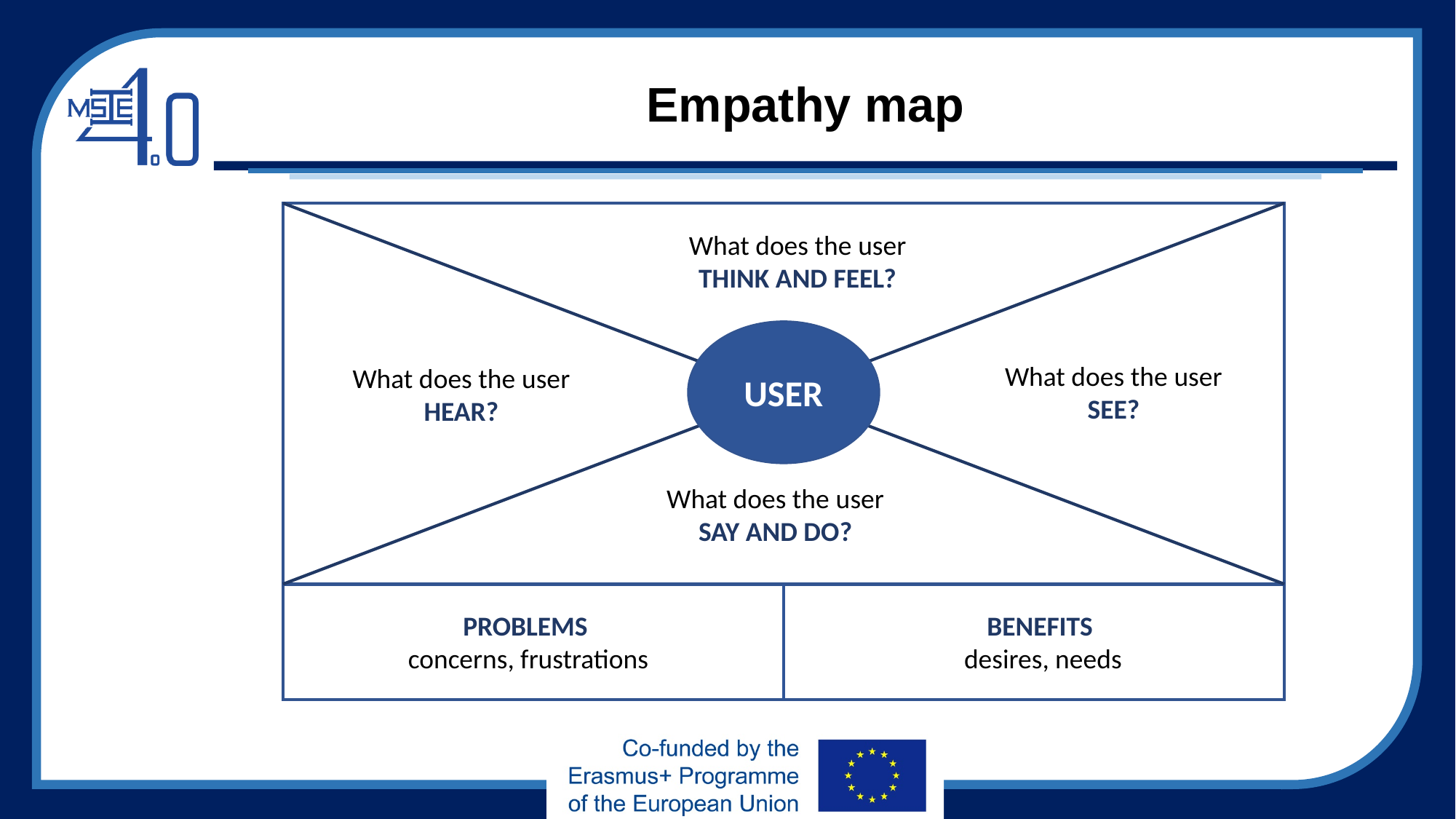

# Empathy map

What does the user THINK AND FEEL?
USER
What does the user SEE?
What does the user HEAR?
What does the user SAY AND DO?

PROBLEMS
 concerns, frustrations
BENEFITS
desires, needs